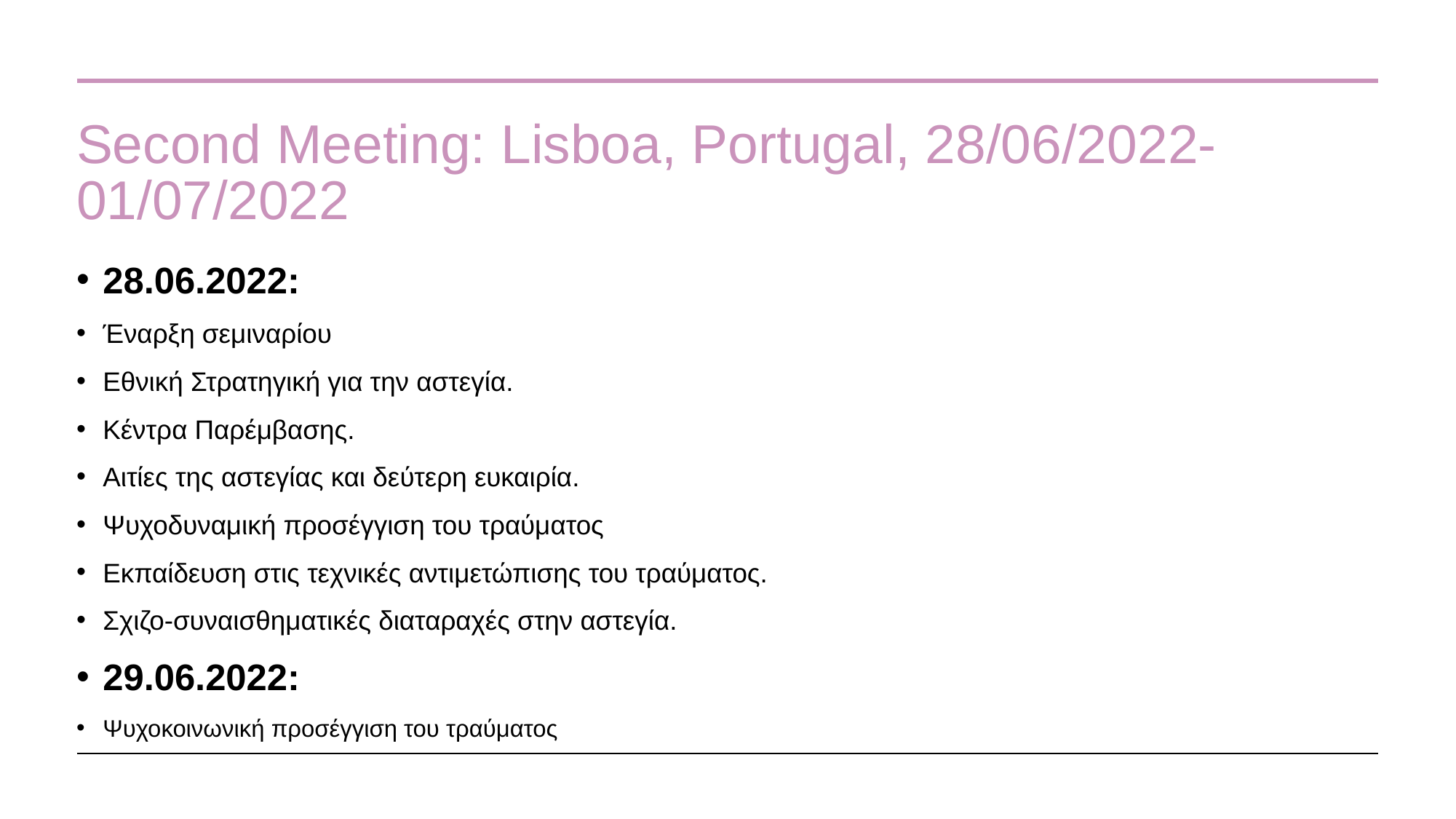

# Second Meeting: Lisboa, Portugal, 28/06/2022-01/07/2022
28.06.2022:
Έναρξη σεμιναρίου
Εθνική Στρατηγική για την αστεγία.
Κέντρα Παρέμβασης.
Αιτίες της αστεγίας και δεύτερη ευκαιρία.
Ψυχοδυναμική προσέγγιση του τραύματος
Εκπαίδευση στις τεχνικές αντιμετώπισης του τραύματος.
Σχιζο-συναισθηματικές διαταραχές στην αστεγία.
29.06.2022:
Ψυχοκοινωνική προσέγγιση του τραύματος